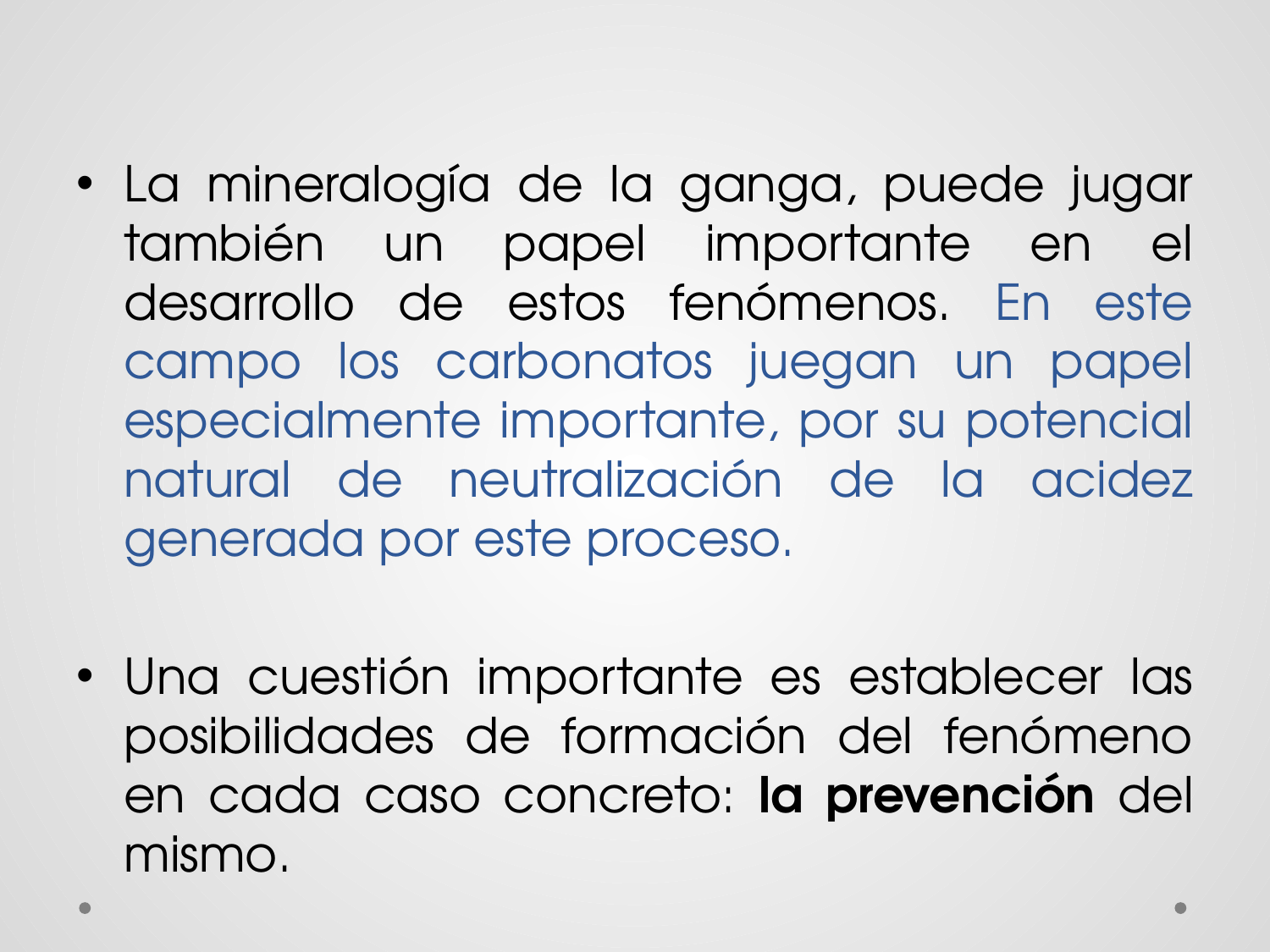

La mineralogía de la ganga, puede jugar también un papel importante en el desarrollo de estos fenómenos. En este campo los carbonatos juegan un papel especialmente importante, por su potencial natural de neutralización de la acidez generada por este proceso.

Una cuestión importante es establecer las posibilidades de formación del fenómeno en cada caso concreto: la prevención del mismo.